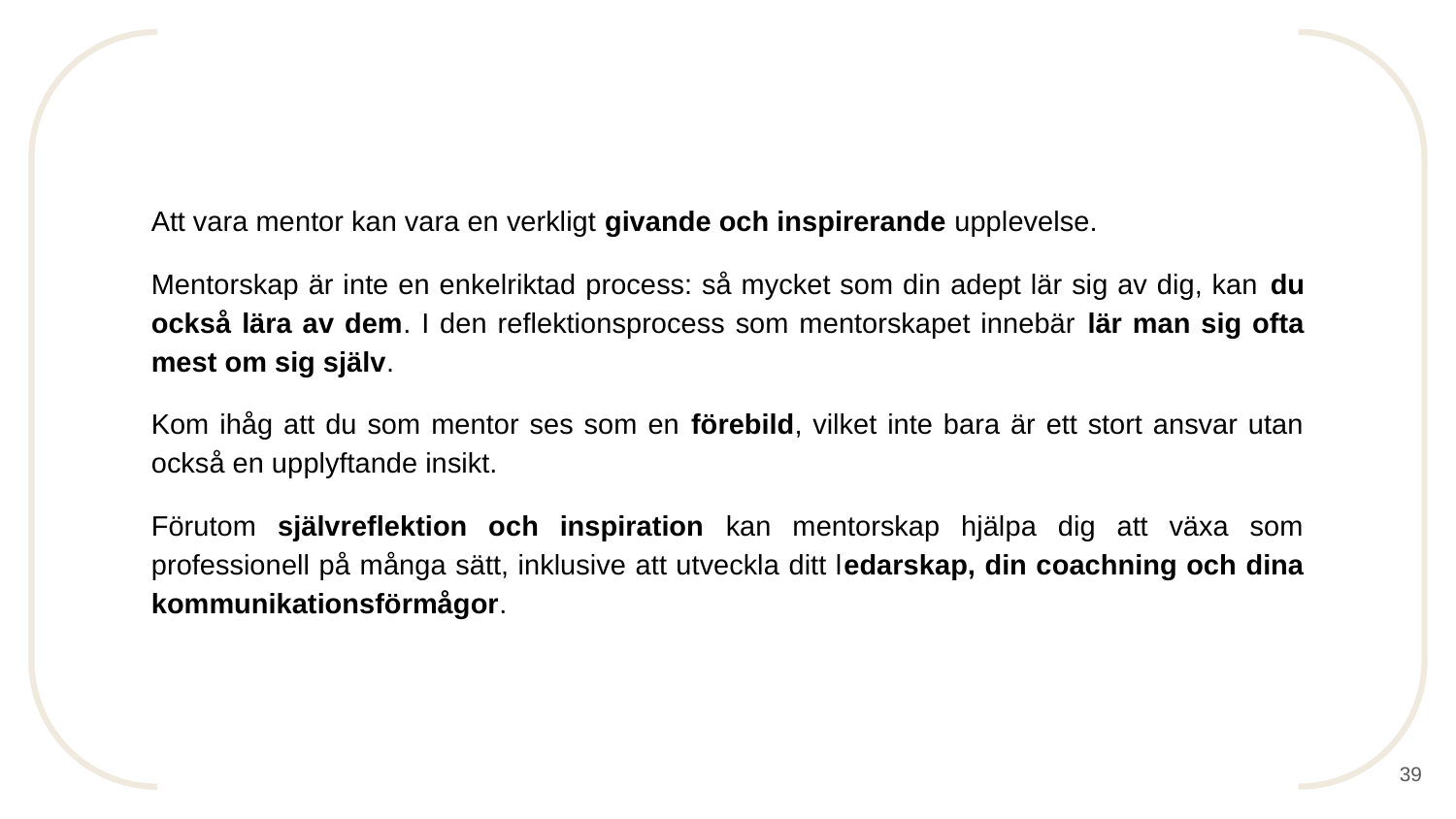

Att vara mentor kan vara en verkligt givande och inspirerande upplevelse.
Mentorskap är inte en enkelriktad process: så mycket som din adept lär sig av dig, kan du också lära av dem. I den reflektionsprocess som mentorskapet innebär lär man sig ofta mest om sig själv.
Kom ihåg att du som mentor ses som en förebild, vilket inte bara är ett stort ansvar utan också en upplyftande insikt.
Förutom självreflektion och inspiration kan mentorskap hjälpa dig att växa som professionell på många sätt, inklusive att utveckla ditt ledarskap, din coachning och dina kommunikationsförmågor.
39